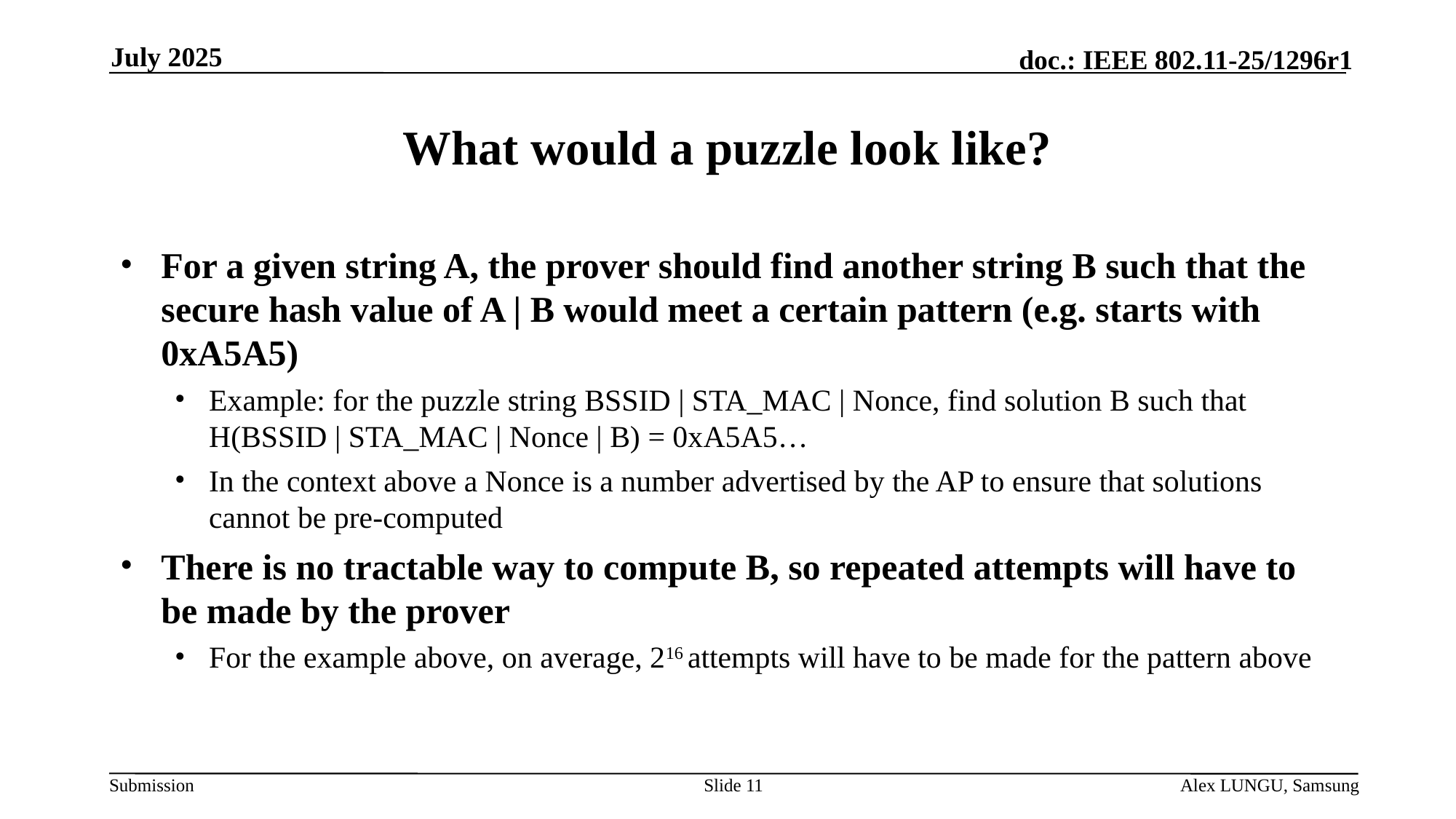

July 2025
# What would a puzzle look like?
For a given string A, the prover should find another string B such that the secure hash value of A | B would meet a certain pattern (e.g. starts with 0xA5A5)
Example: for the puzzle string BSSID | STA_MAC | Nonce, find solution B such that H(BSSID | STA_MAC | Nonce | B) = 0xA5A5…
In the context above a Nonce is a number advertised by the AP to ensure that solutions cannot be pre-computed
There is no tractable way to compute B, so repeated attempts will have to be made by the prover
For the example above, on average, 216 attempts will have to be made for the pattern above
Slide 11
Alex LUNGU, Samsung